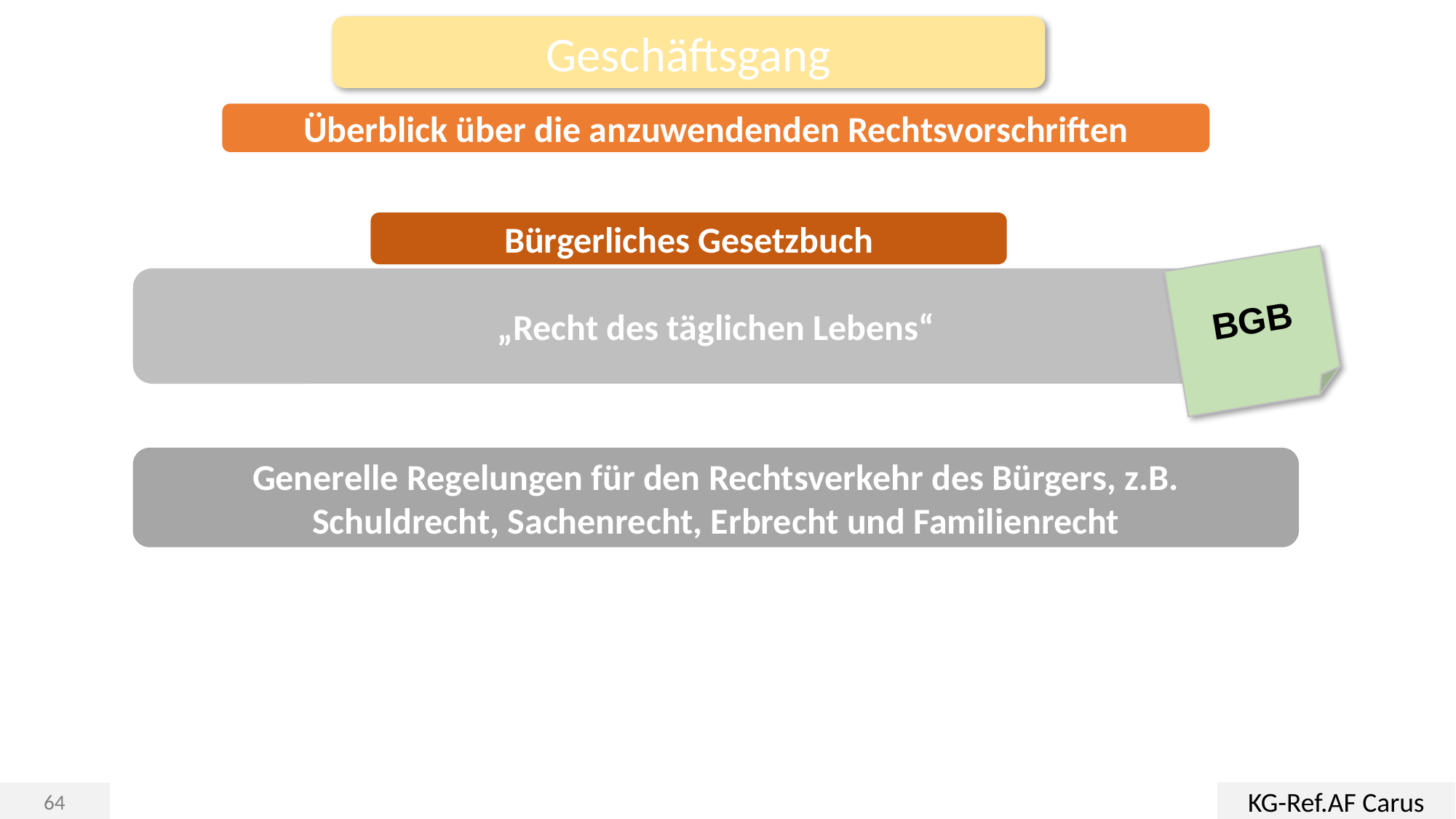

Geschäftsgang
Überblick über die anzuwendenden Rechtsvorschriften
Bürgerliches Gesetzbuch
BGB
„Recht des täglichen Lebens“
Generelle Regelungen für den Rechtsverkehr des Bürgers, z.B.
Schuldrecht, Sachenrecht, Erbrecht und Familienrecht
KG-Ref.AF Carus
64